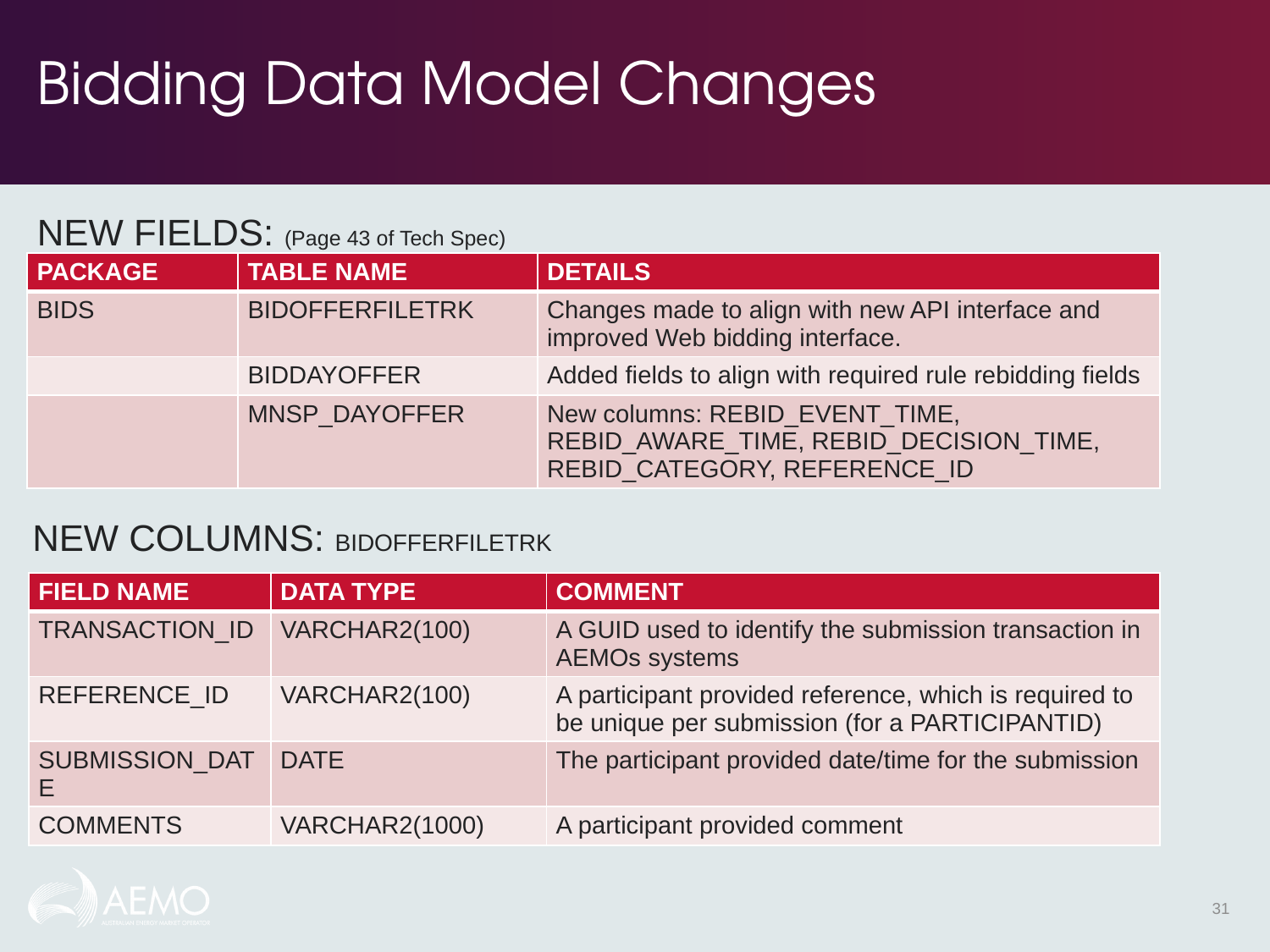

# Bidding Data Model Changes
NEW FIELDS: (Page 43 of Tech Spec)

| PACKAGE | TABLE NAME | DETAILS |
| --- | --- | --- |
| BIDS | BIDOFFERFILETRK | Changes made to align with new API interface and improved Web bidding interface. |
|  | BIDDAYOFFER | Added fields to align with required rule rebidding fields |
|  | MNSP\_DAYOFFER | New columns: REBID\_EVENT\_TIME, REBID\_AWARE\_TIME, REBID\_DECISION\_TIME, REBID\_CATEGORY, REFERENCE\_ID |
NEW COLUMNS: BIDOFFERFILETRK

| FIELD NAME | DATA TYPE | COMMENT |
| --- | --- | --- |
| TRANSACTION\_ID | VARCHAR2(100) | A GUID used to identify the submission transaction in AEMOs systems |
| REFERENCE\_ID | VARCHAR2(100) | A participant provided reference, which is required to be unique per submission (for a PARTICIPANTID) |
| SUBMISSION\_DATE | DATE | The participant provided date/time for the submission |
| COMMENTS | VARCHAR2(1000) | A participant provided comment |
31